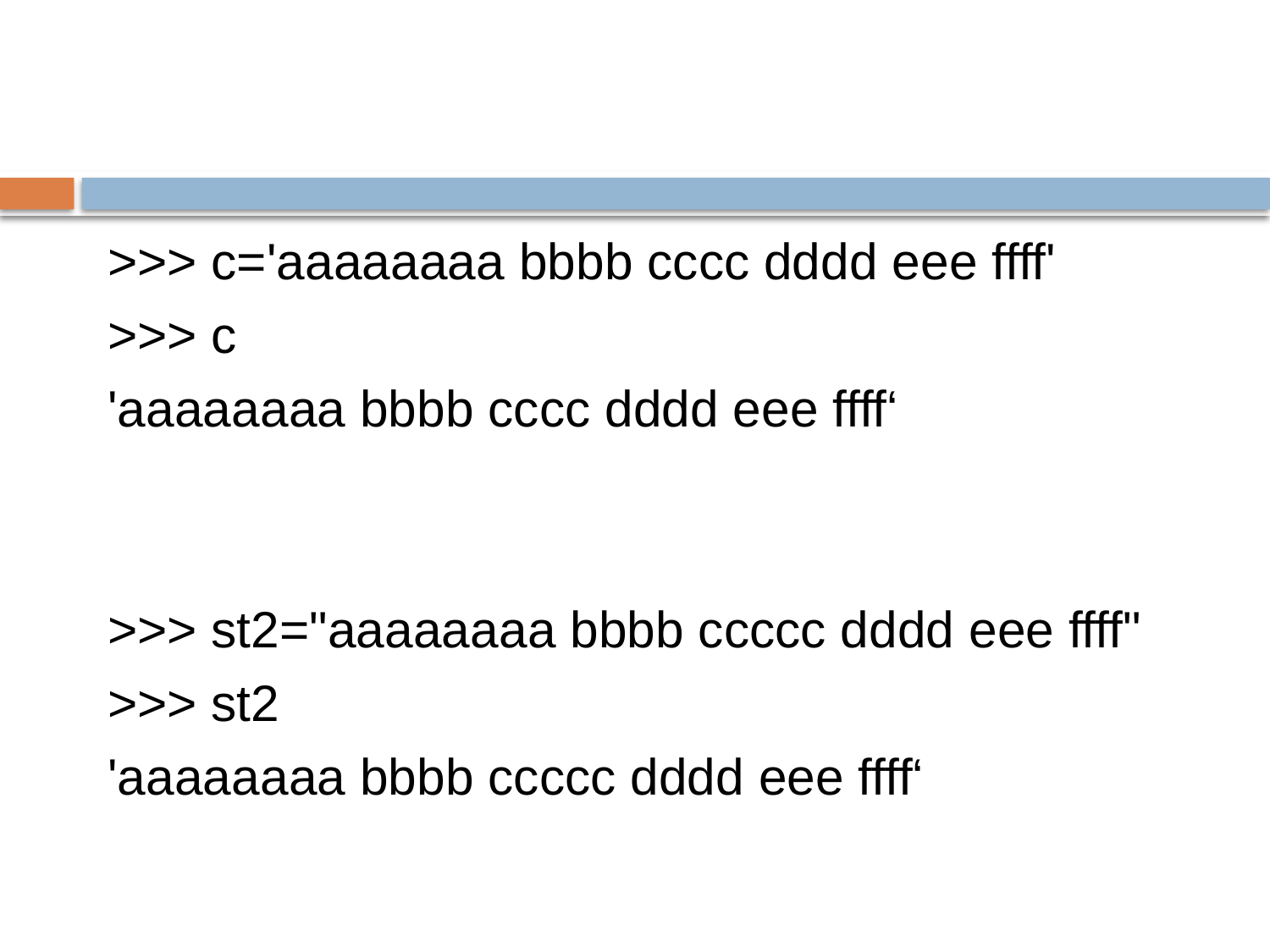

#
>>> c='aaaaaaaa bbbb cccc dddd eee ffff'
>>> c
'aaaaaaaa bbbb cccc dddd eee ffff‘

>>> st2="aaaaaaaa bbbb ccccc dddd eee ffff"
>>> st2
'aaaaaaaa bbbb ccccc dddd eee ffff‘